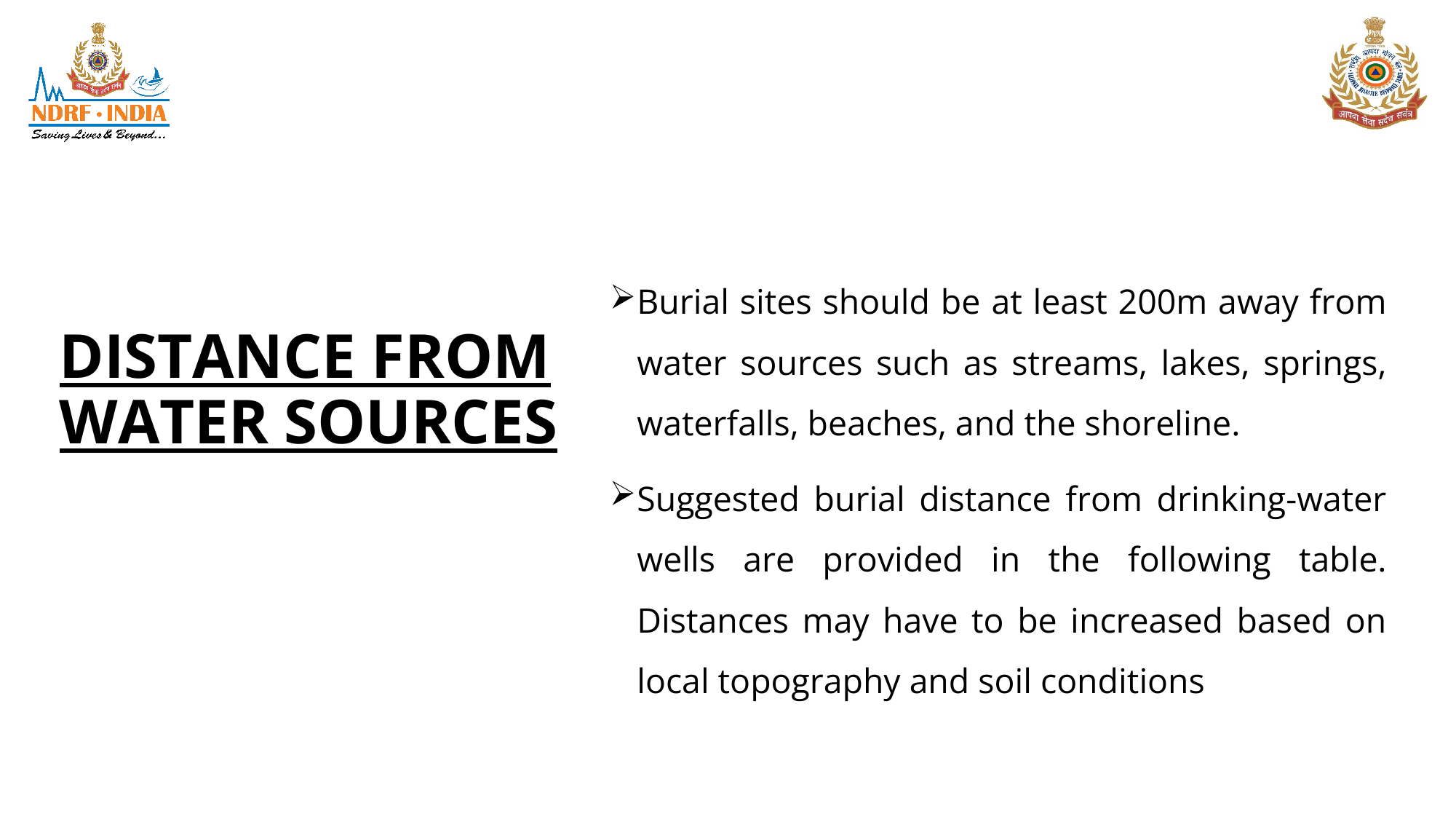

Burial sites should be at least 200m away from water sources such as streams, lakes, springs, waterfalls, beaches, and the shoreline.
Suggested burial distance from drinking-water wells are provided in the following table. Distances may have to be increased based on local topography and soil conditions
# DISTANCE FROM WATER SOURCES